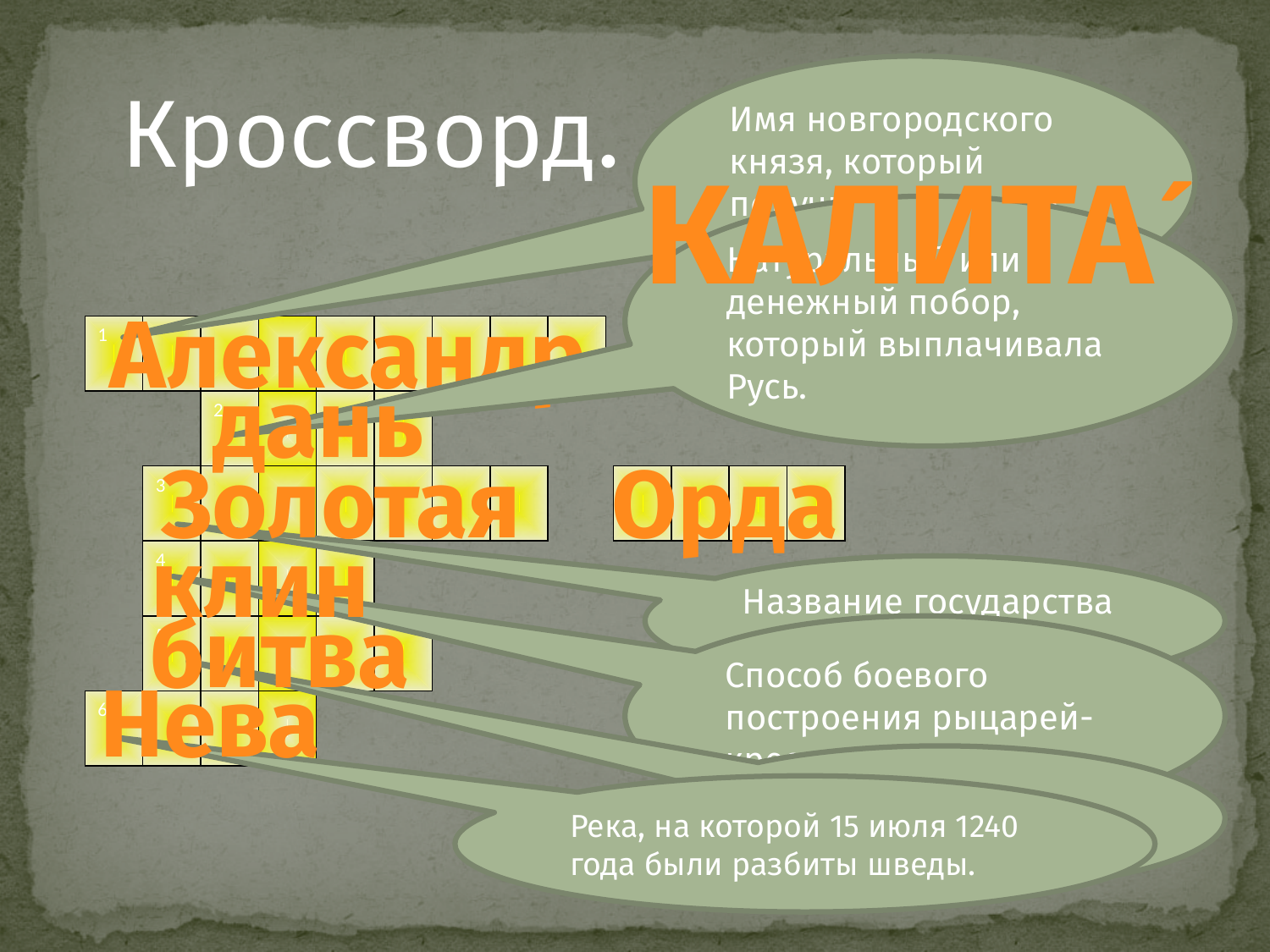

Имя новгородского князя, который получил прозвание Невский.
Кроссворд.
КАЛИТАˊ
Натуральный или денежный побор, который выплачивала Русь.
Александр
1

2

3

4

5

6

дань
Золотая    Орда
клин
Название государства монголо-татар.
битва
Способ боевого построения рыцарей-крестоносцев.
Нева
Синоним слова «бой».
Река, на которой 15 июля 1240 года были разбиты шведы.